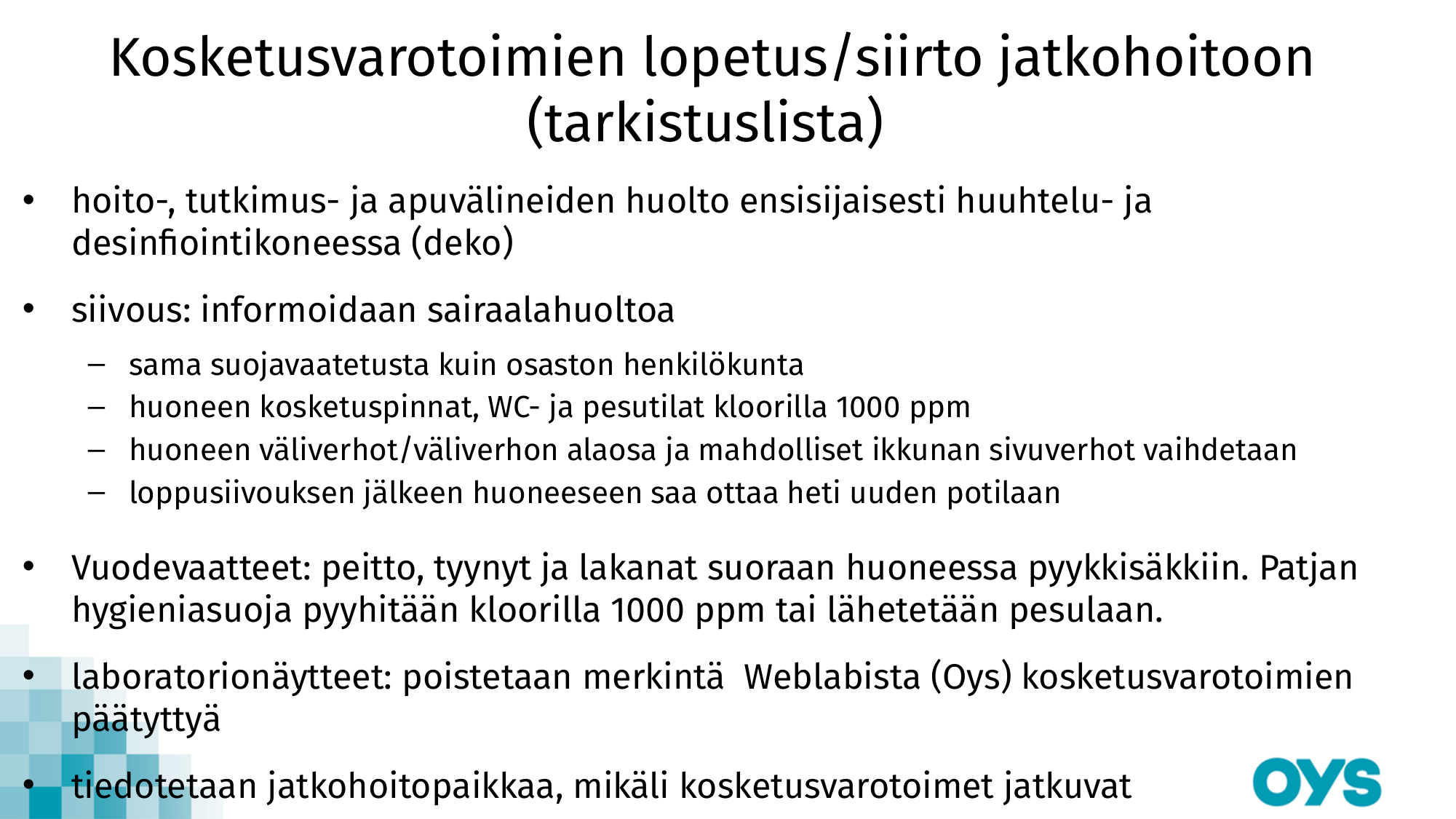

# Kosketusvarotoimien lopetus/siirto jatkohoitoon (tarkistuslista)
hoito-, tutkimus- ja apuvälineiden huolto ensisijaisesti huuhtelu- ja desinfiointikoneessa (deko)

siivous: informoidaan sairaalahuoltoa

sama suojavaatetusta kuin osaston henkilökunta
huoneen kosketuspinnat, WC- ja pesutilat kloorilla 1000 ppm
huoneen väliverhot/väliverhon alaosa ja mahdolliset ikkunan sivuverhot vaihdetaan
loppusiivouksen jälkeen huoneeseen saa ottaa heti uuden potilaan

Vuodevaatteet: peitto, tyynyt ja lakanat suoraan huoneessa pyykkisäkkiin. Patjan hygieniasuoja pyyhitään kloorilla 1000 ppm tai lähetetään pesulaan.

laboratorionäytteet: poistetaan merkintä  Weblabista (Oys) kosketusvarotoimien päätyttyä

tiedotetaan jatkohoitopaikkaa, mikäli kosketusvarotoimet jatkuvat